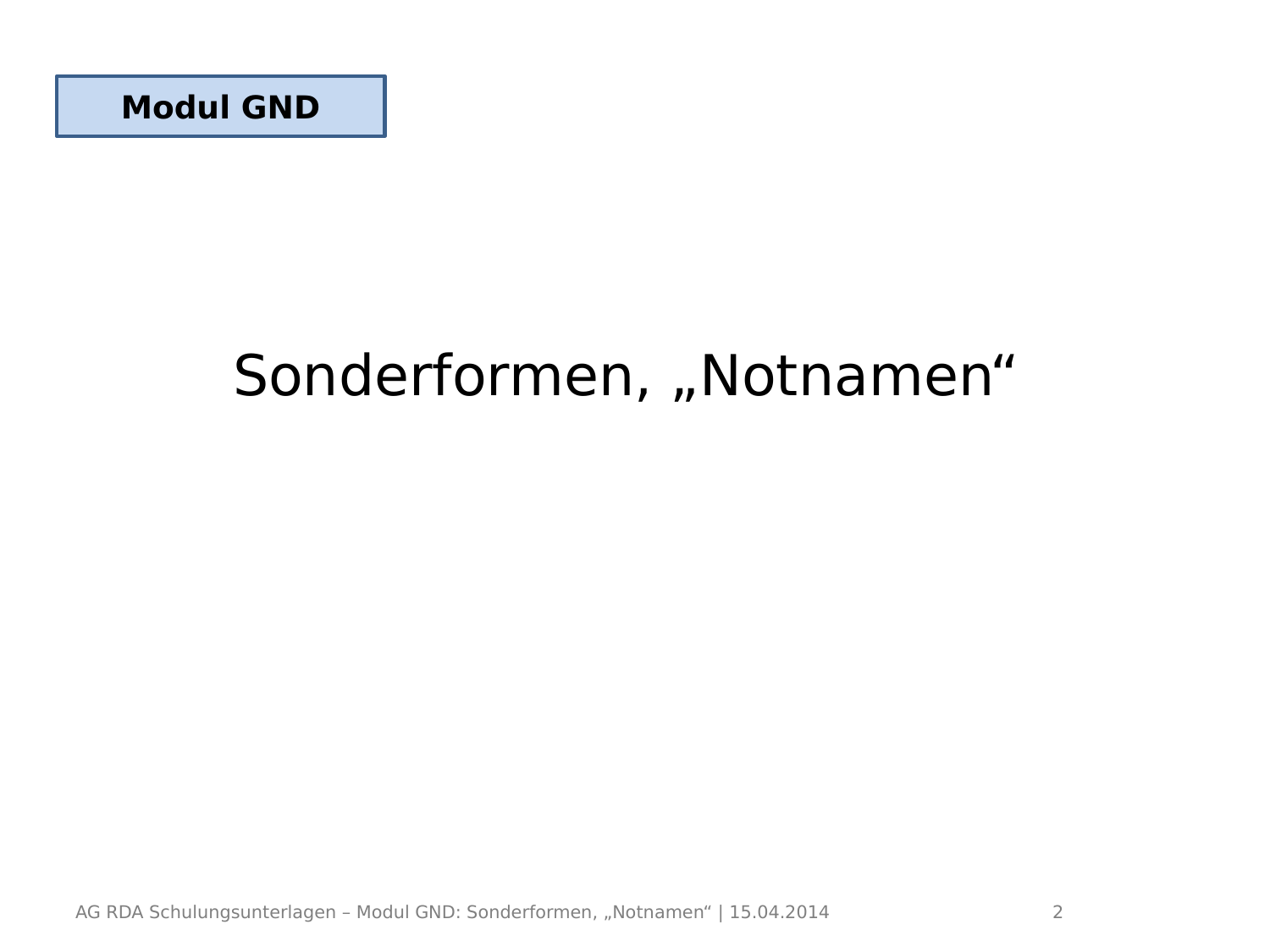

Modul GND
# Sonderformen, „Notnamen“
AG RDA Schulungsunterlagen – Modul GND: Sonderformen, „Notnamen“ | 15.04.2014		                2